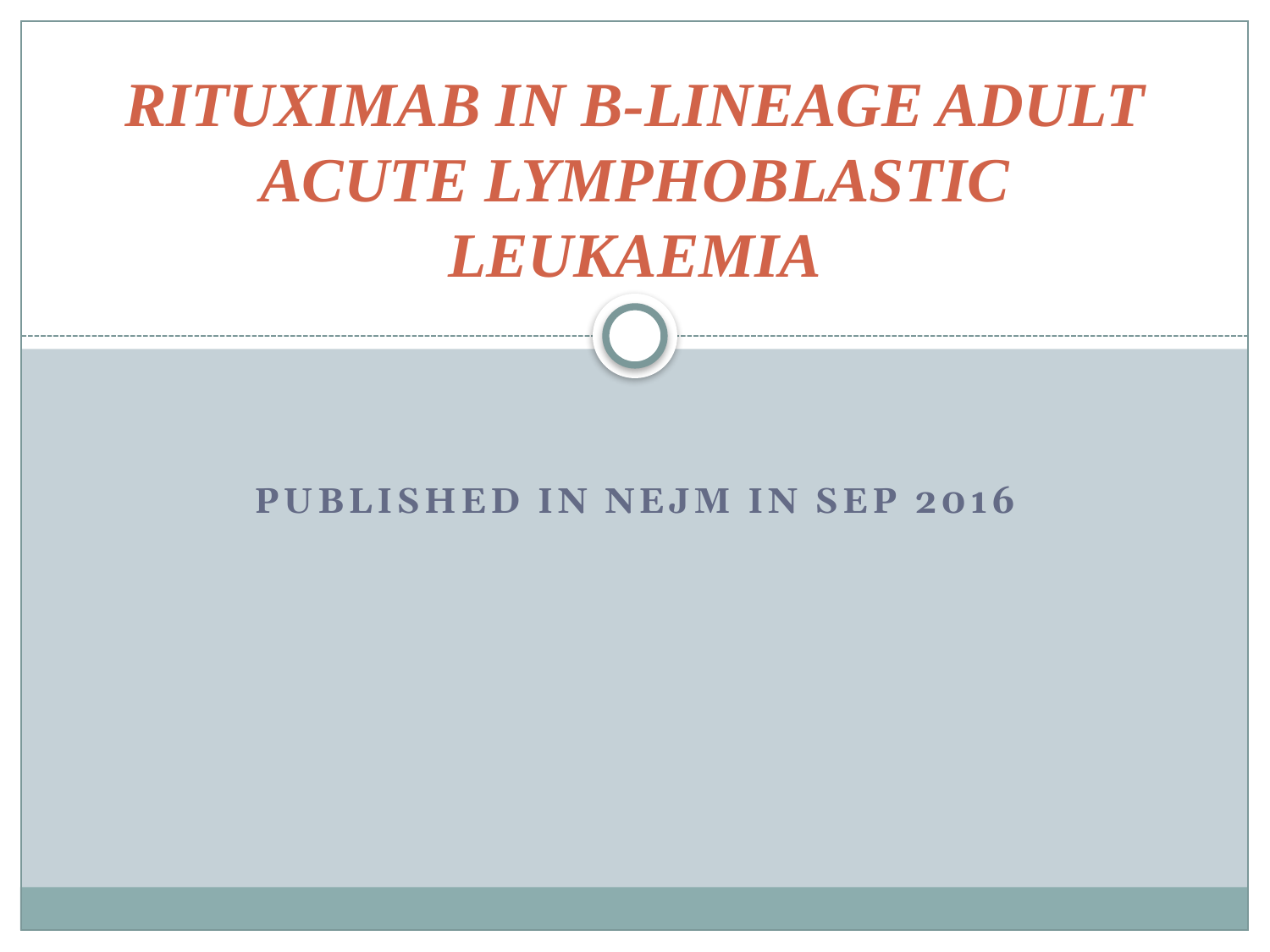

# RITUXIMAB IN B-LINEAGE ADULT ACUTE LYMPHOBLASTIC LEUKAEMIA

Published in nejm in sep 2016